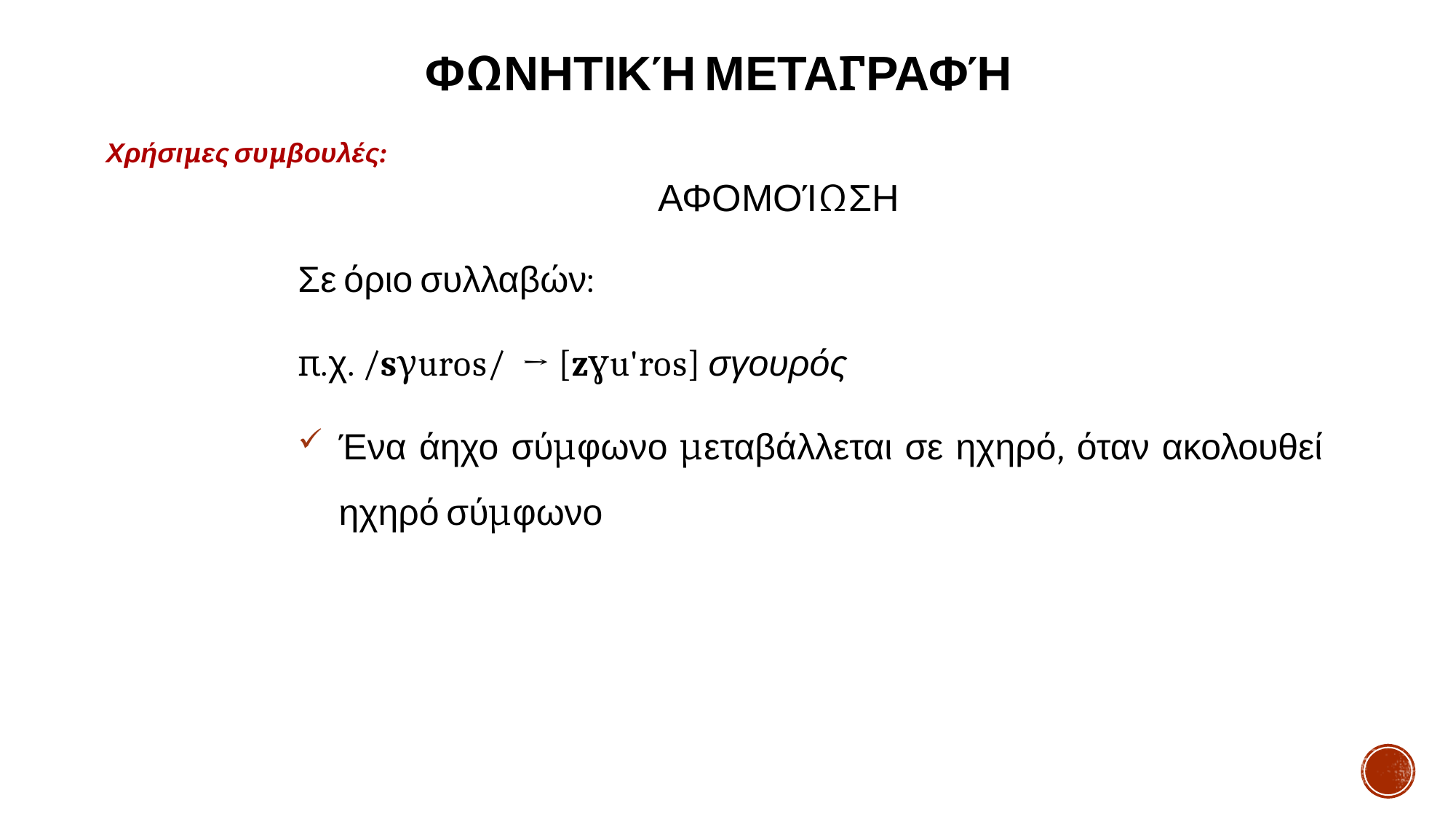

Φωνητική Μεταγραφή
Χρήσιμες συμβουλές:

# Αφομοίωση
Σε όριο συλλαβών:
π.χ. /sγuros/  → [zɣu'ros] σγουρός
Ένα άηχο σύμφωνο μεταβάλλεται σε ηχηρό, όταν ακολουθεί ηχηρό σύμφωνο